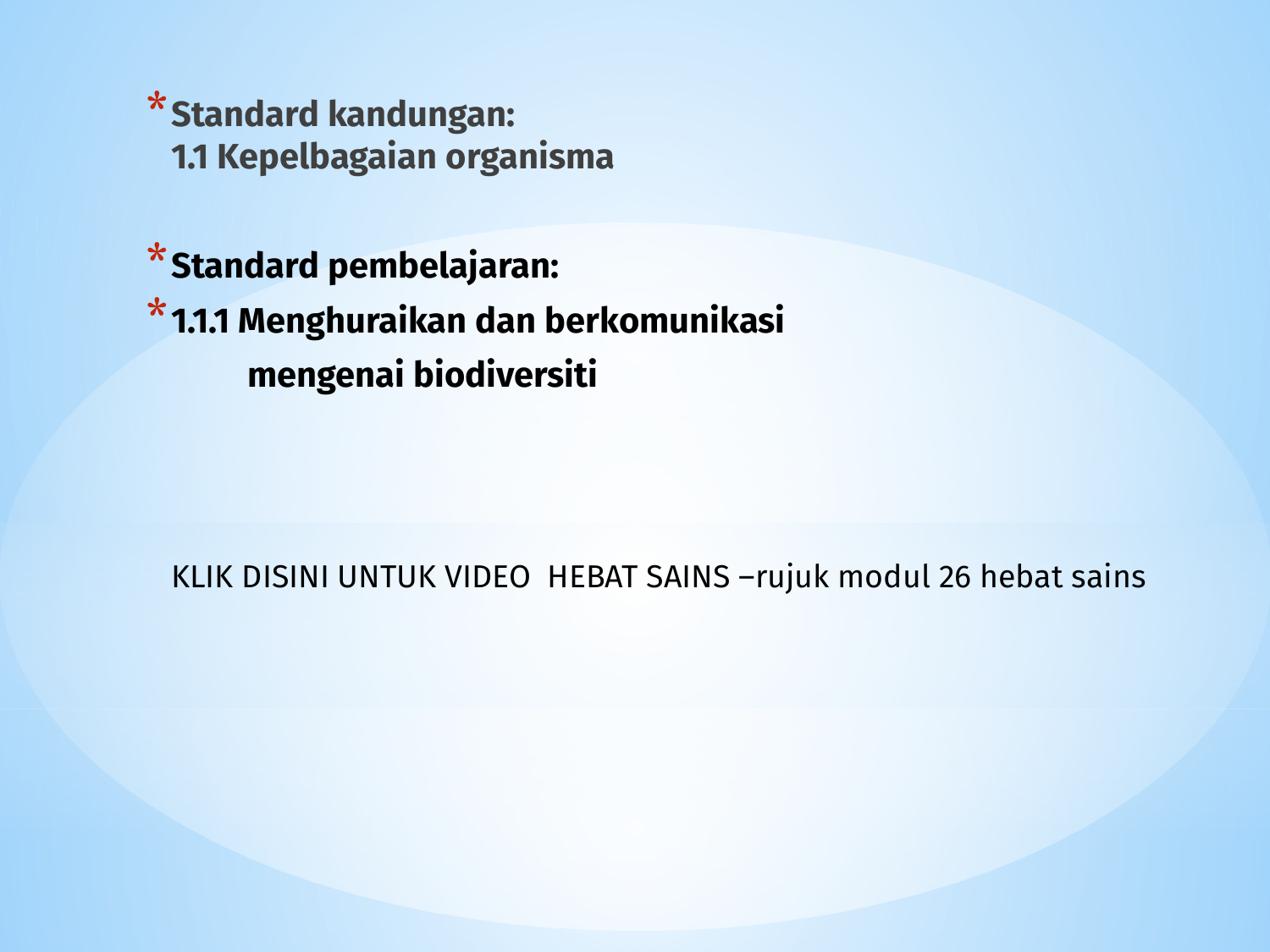

Standard kandungan:
1.1 Kepelbagaian organisma

Standard pembelajaran:
1.1.1 Menghuraikan dan berkomunikasi
            mengenai biodiversiti
KLIK DISINI UNTUK VIDEO  HEBAT SAINS –rujuk modul 26 hebat sains